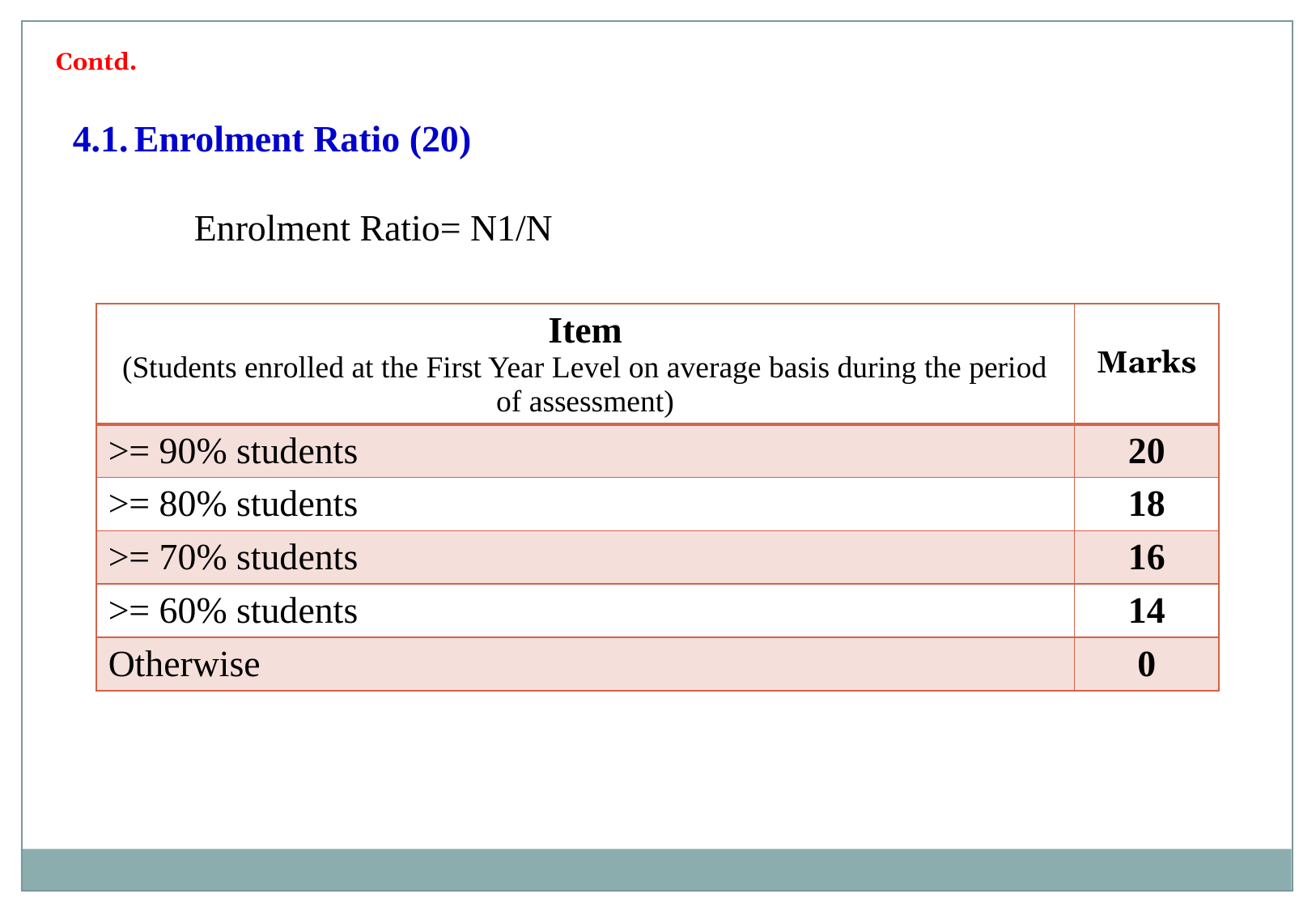

Contd.
4.1.	Enrolment Ratio (20)

	Enrolment Ratio= N1/N
| Item (Students enrolled at the First Year Level on average basis during the period of assessment) | Marks |
| --- | --- |
| >= 90% students | 20 |
| >= 80% students | 18 |
| >= 70% students | 16 |
| >= 60% students | 14 |
| Otherwise | 0 |